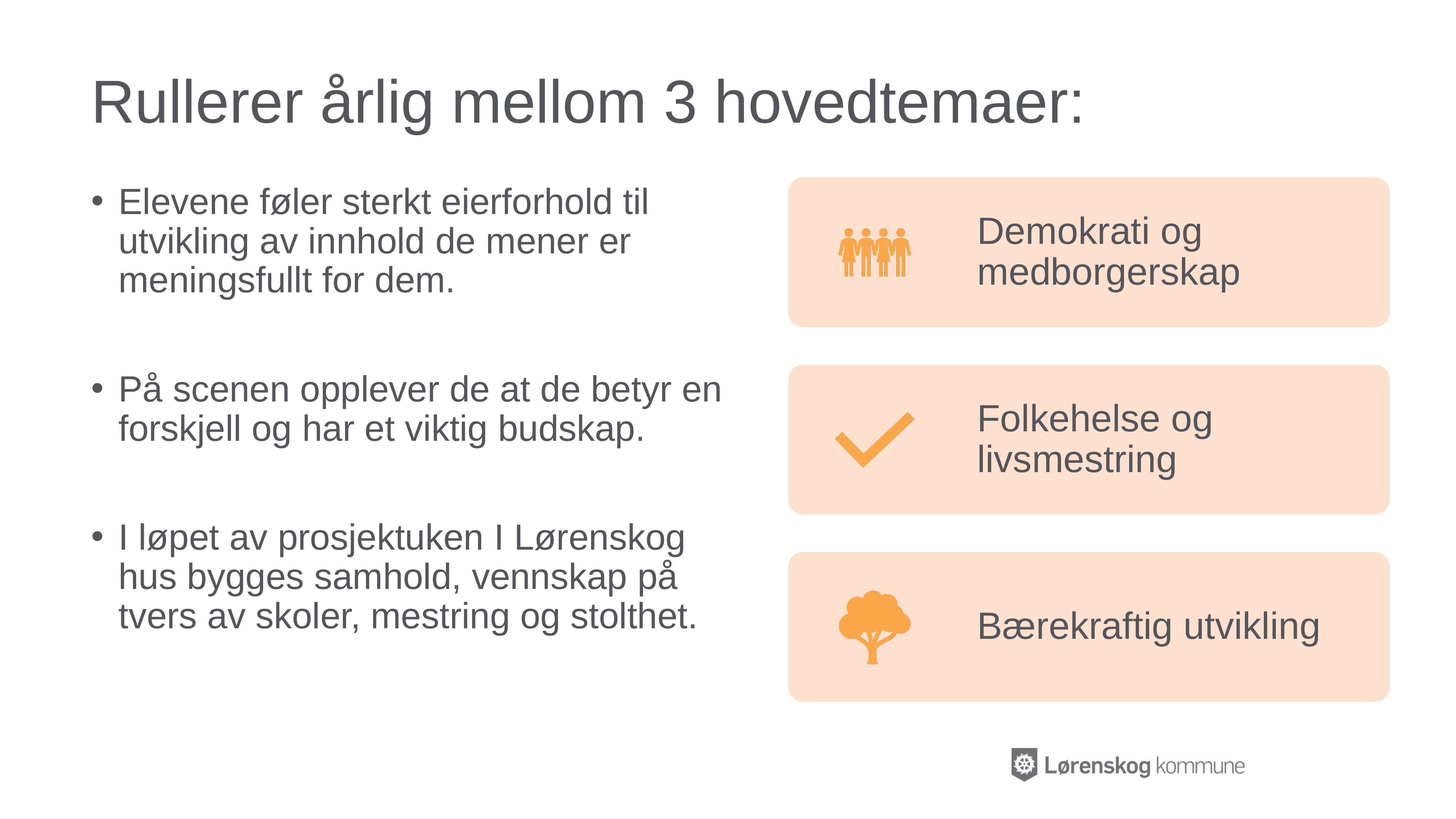

# Rullerer årlig mellom 3 hovedtemaer:
Elevene føler sterkt eierforhold til utvikling av innhold de mener er meningsfullt for dem.

På scenen opplever de at de betyr en forskjell og har et viktig budskap.

I løpet av prosjektuken I Lørenskog hus bygges samhold, vennskap på tvers av skoler, mestring og stolthet.

Demokrati og medborgerskap

Folkehelse og livsmestring

Bærekraftig utvikling
2